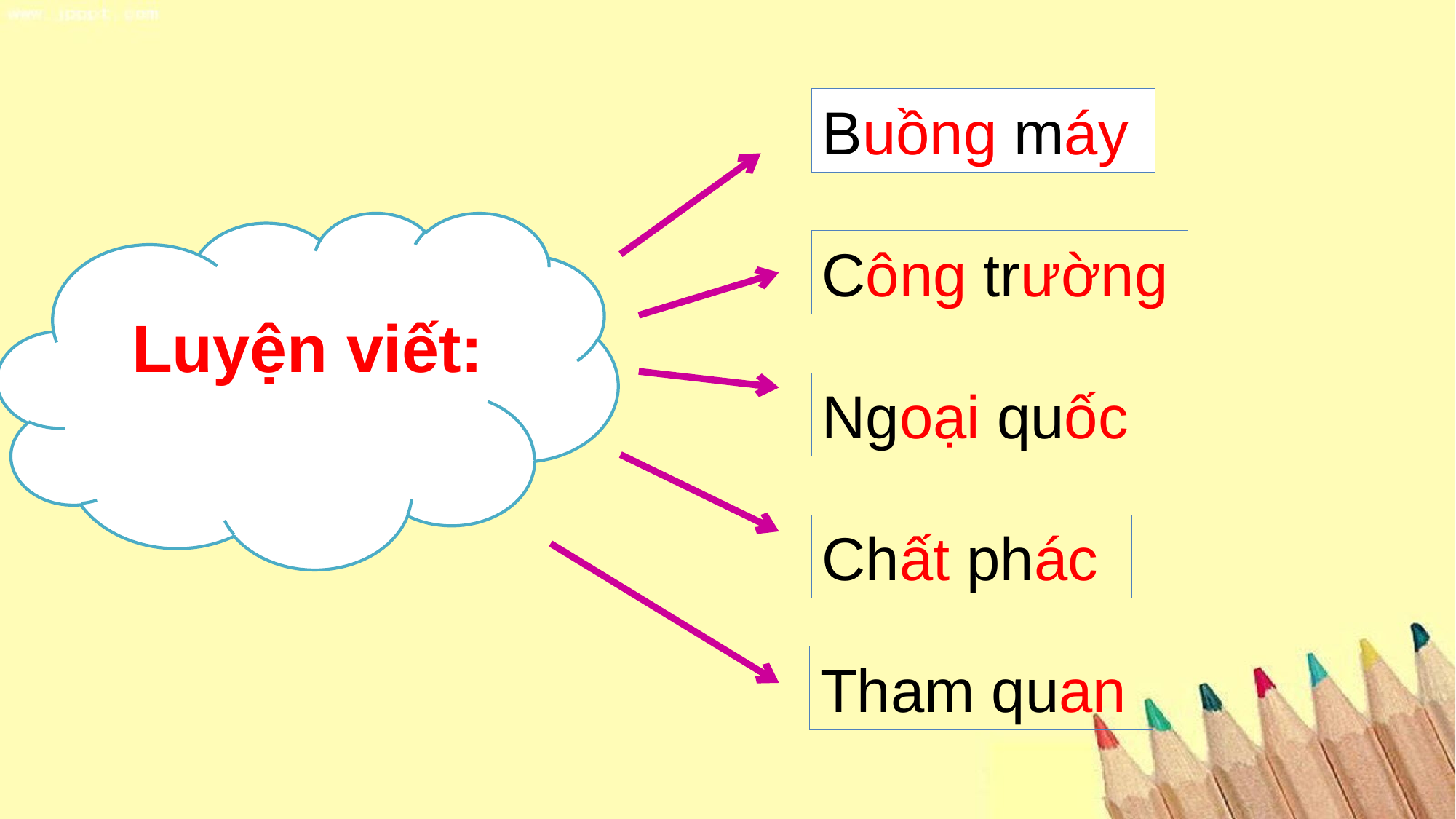

Buồng máy

Luyện viết:
Công trường
Ngoại quốc
Chất phác
Tham quan